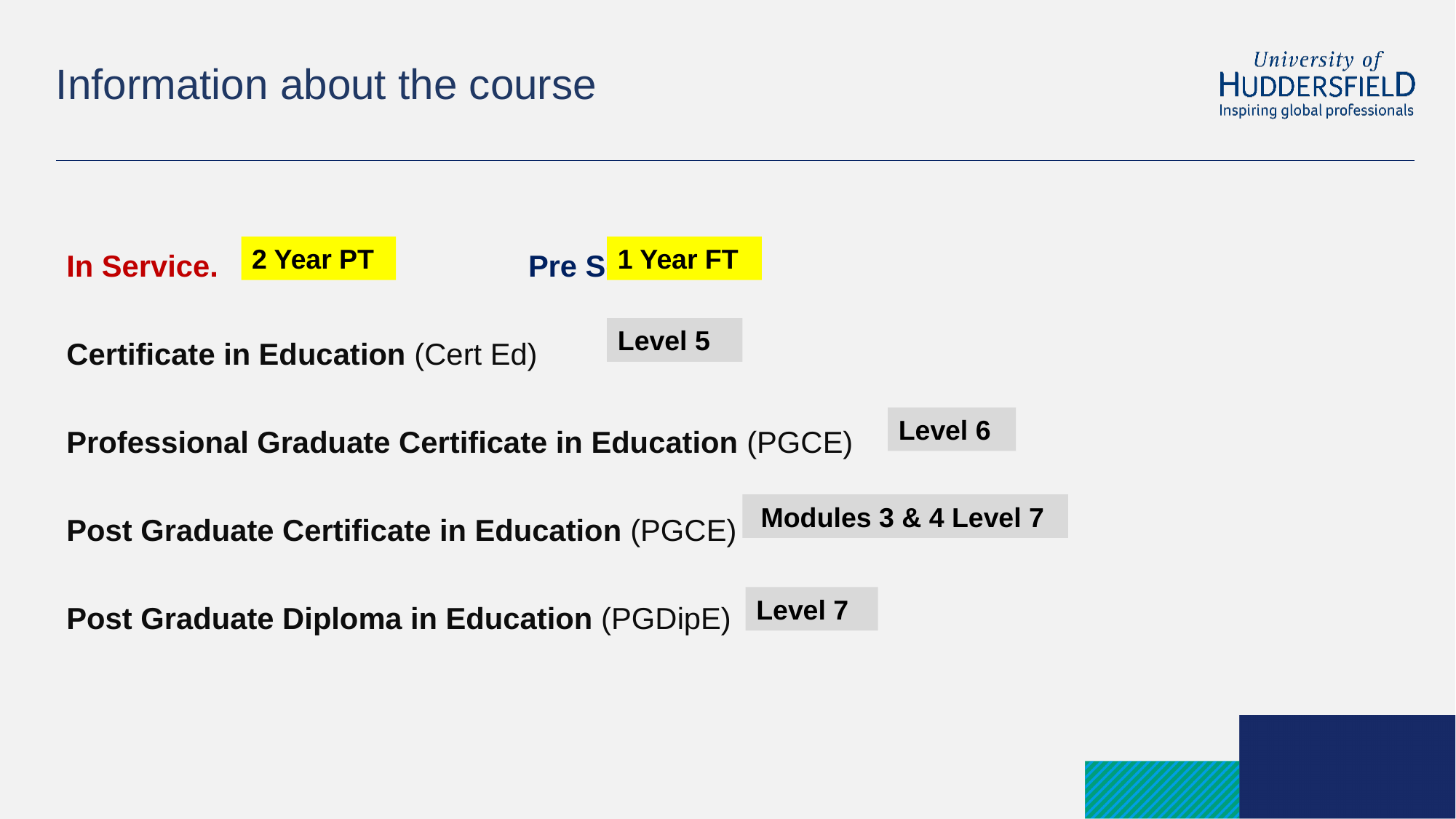

# Information about the course
In Service.                     	   Pre Service
Certificate in Education (Cert Ed)
Professional Graduate Certificate in Education (PGCE)
Post Graduate Certificate in Education (PGCE)
Post Graduate Diploma in Education (PGDipE)
2 Year PT
1 Year FT
Level 5
Level 6
 Modules 3 & 4 Level 7
Level 7